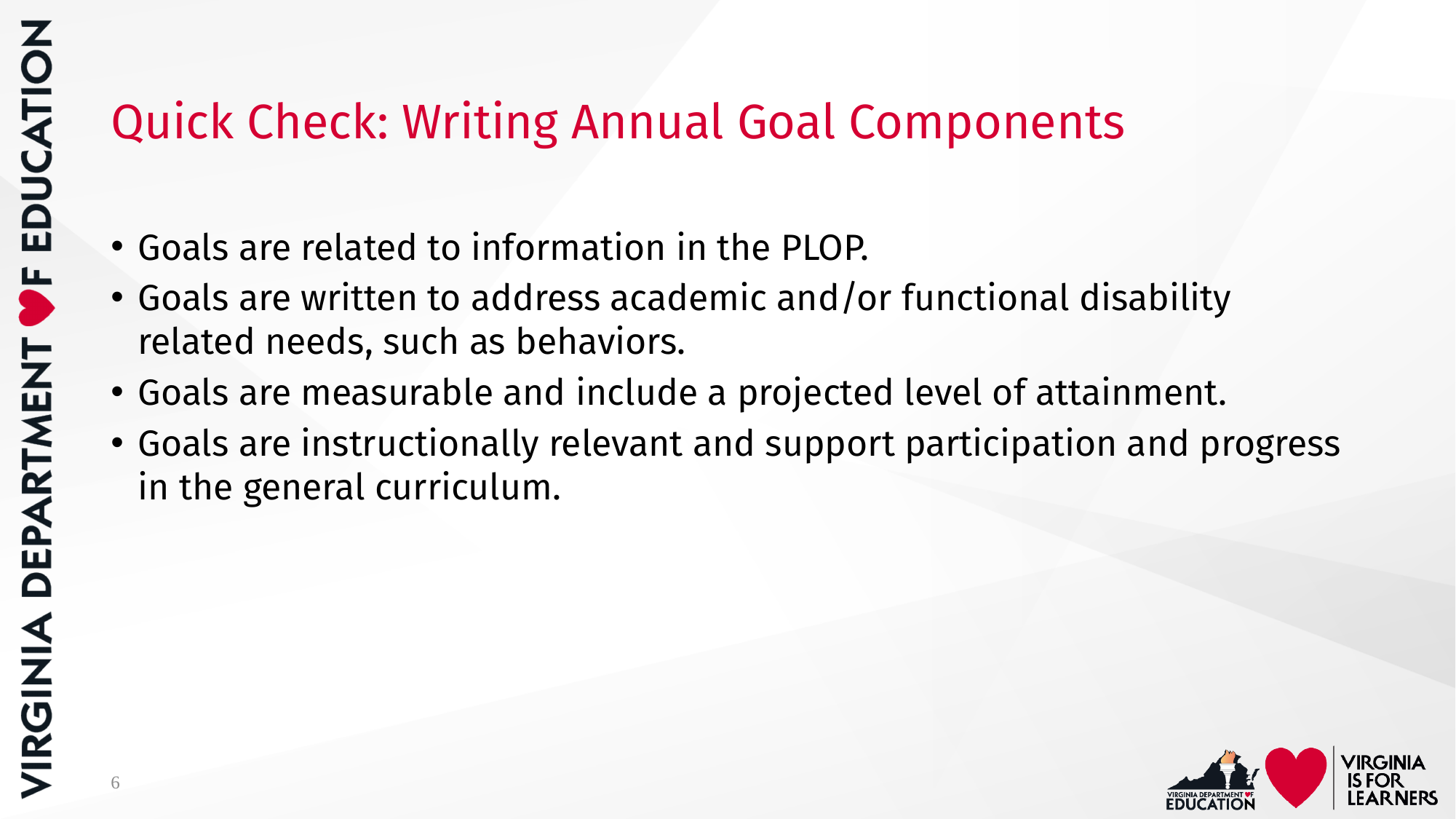

# Quick Check: Writing Annual Goal Components
Goals are related to information in the PLOP.
Goals are written to address academic and/or functional disability related needs, such as behaviors.
Goals are measurable and include a projected level of attainment.
Goals are instructionally relevant and support participation and progress in the general curriculum.

6